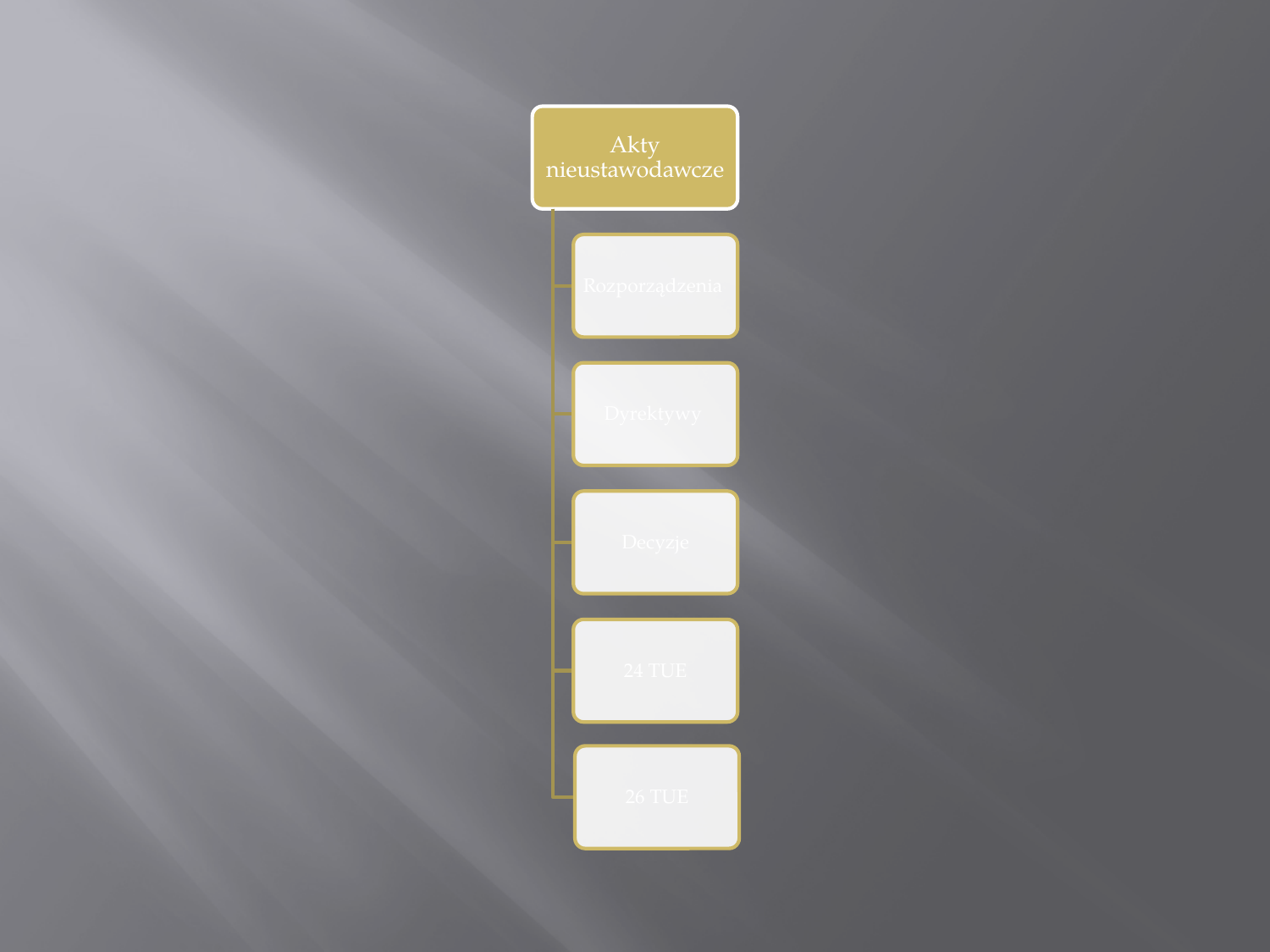

Akty nieustawodawcze
Rozporządzenia
Dyrektywy
Decyzje
24 TUE
26 TUE